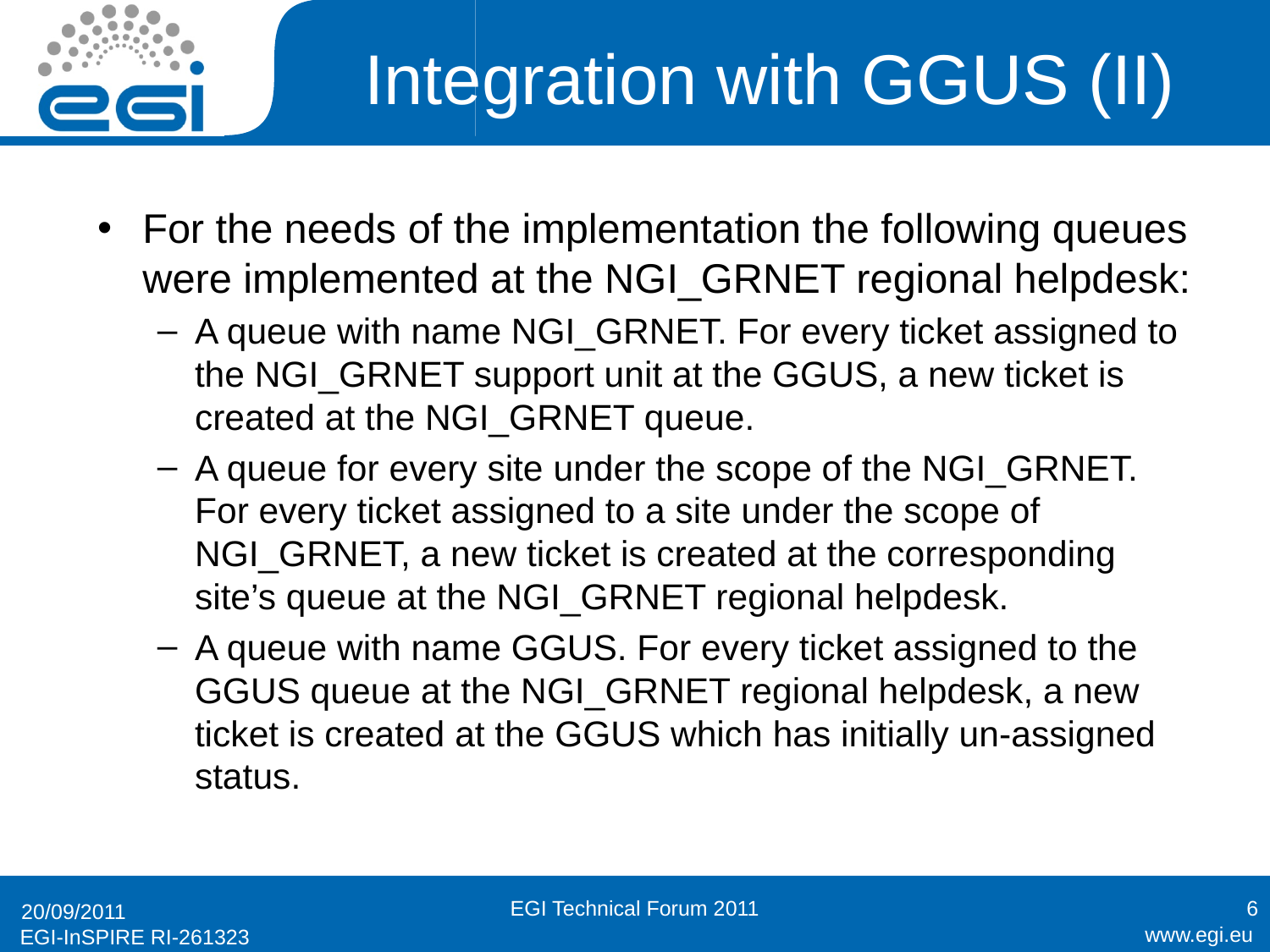

# Integration with GGUS (II)
For the needs of the implementation the following queues were implemented at the NGI_GRNET regional helpdesk:
A queue with name NGI_GRNET. For every ticket assigned to the NGI_GRNET support unit at the GGUS, a new ticket is created at the NGI_GRNET queue.
A queue for every site under the scope of the NGI_GRNET. For every ticket assigned to a site under the scope of NGI_GRNET, a new ticket is created at the corresponding site’s queue at the NGI_GRNET regional helpdesk.
A queue with name GGUS. For every ticket assigned to the GGUS queue at the NGI_GRNET regional helpdesk, a new ticket is created at the GGUS which has initially un-assigned status.

EGI Technical Forum 2011
6
20/09/2011